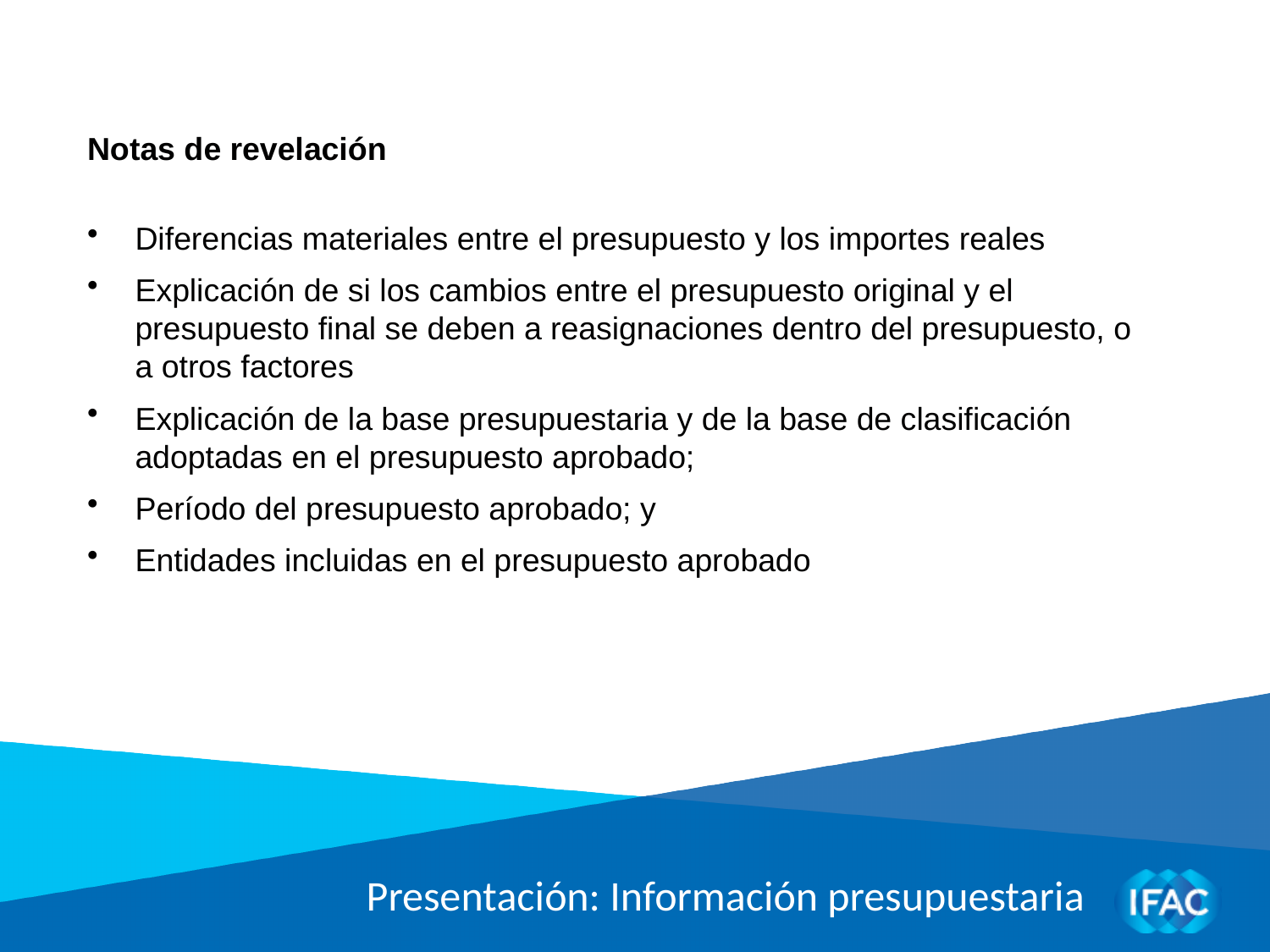

Notas de revelación

Diferencias materiales entre el presupuesto y los importes reales
Explicación de si los cambios entre el presupuesto original y el presupuesto final se deben a reasignaciones dentro del presupuesto, o a otros factores
Explicación de la base presupuestaria y de la base de clasificación adoptadas en el presupuesto aprobado;
Período del presupuesto aprobado; y
Entidades incluidas en el presupuesto aprobado

Presentación: Información presupuestaria